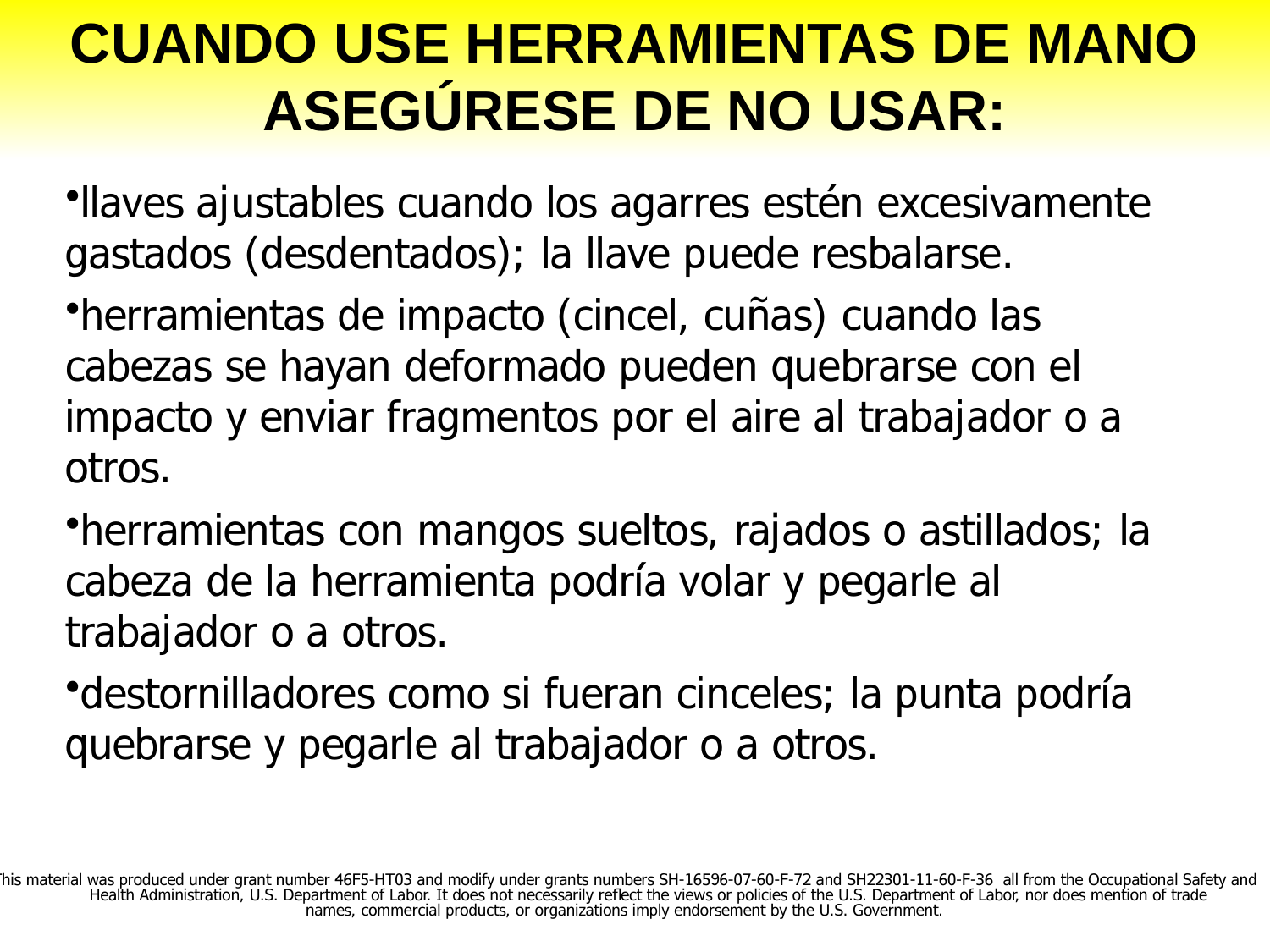

# Cuando use herramientas de mano asegúrese de no usar:
llaves ajustables cuando los agarres estén excesivamente gastados (desdentados); la llave puede resbalarse.
herramientas de impacto (cincel, cuñas) cuando las cabezas se hayan deformado pueden quebrarse con el impacto y enviar fragmentos por el aire al trabajador o a otros.
herramientas con mangos sueltos, rajados o astillados; la cabeza de la herramienta podría volar y pegarle al trabajador o a otros.
destornilladores como si fueran cinceles; la punta podría quebrarse y pegarle al trabajador o a otros.

This material was produced under grant number 46F5-HT03 and modify under grants numbers SH-16596-07-60-F-72 and SH22301-11-60-F-36  all from the Occupational Safety and  Health Administration, U.S. Department of Labor. It does not necessarily reflect the views or policies of the U.S. Department of Labor, nor does mention of trade
names, commercial products, or organizations imply endorsement by the U.S. Government.